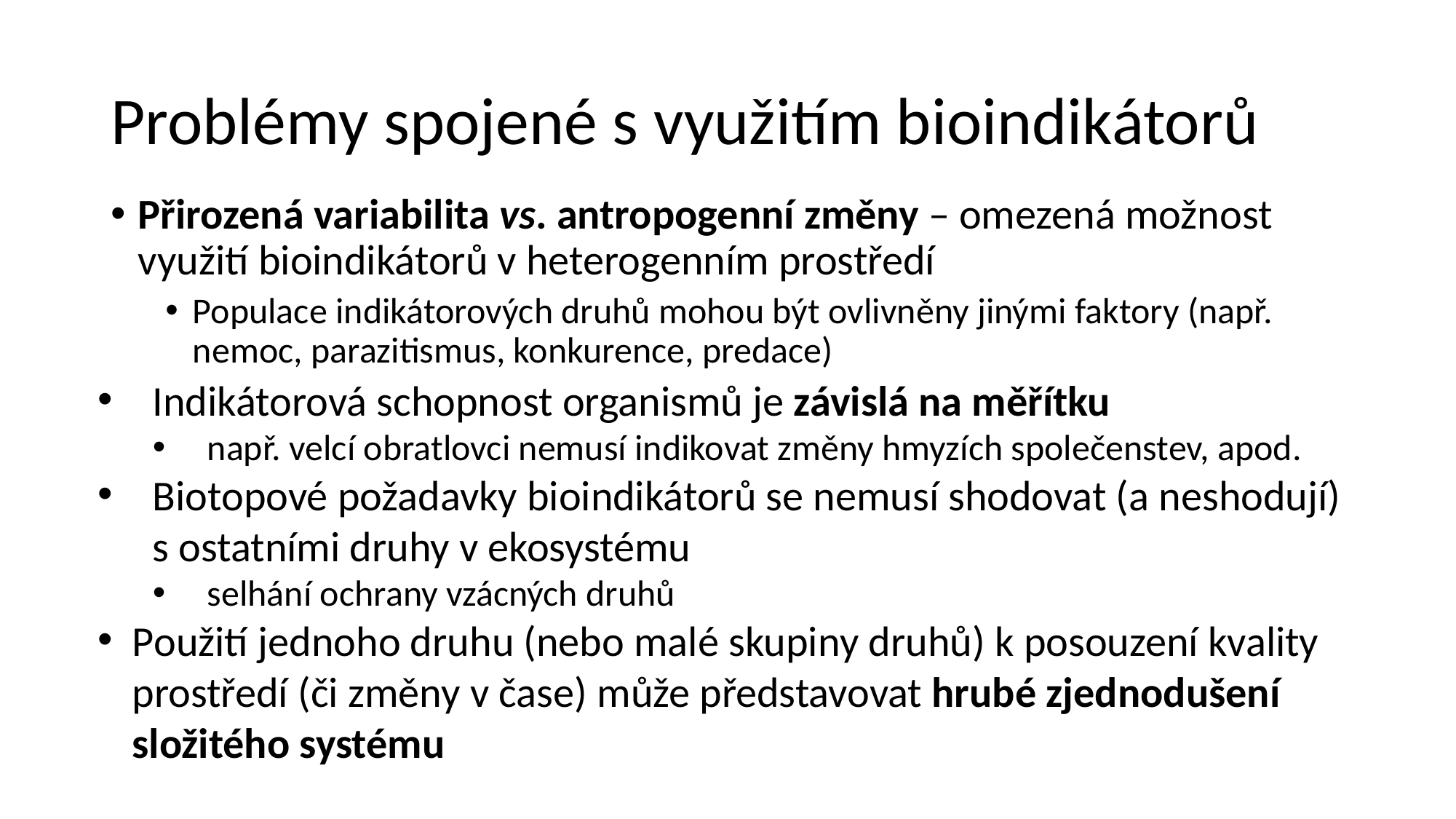

# Problémy spojené s využitím bioindikátorů
Přirozená variabilita vs. antropogenní změny – omezená možnost využití bioindikátorů v heterogenním prostředí
Populace indikátorových druhů mohou být ovlivněny jinými faktory (např. nemoc, parazitismus, konkurence, predace)
Indikátorová schopnost organismů je závislá na měřítku
např. velcí obratlovci nemusí indikovat změny hmyzích společenstev, apod.
Biotopové požadavky bioindikátorů se nemusí shodovat (a neshodují) s ostatními druhy v ekosystému
selhání ochrany vzácných druhů
Použití jednoho druhu (nebo malé skupiny druhů) k posouzení kvality prostředí (či změny v čase) může představovat hrubé zjednodušení složitého systému